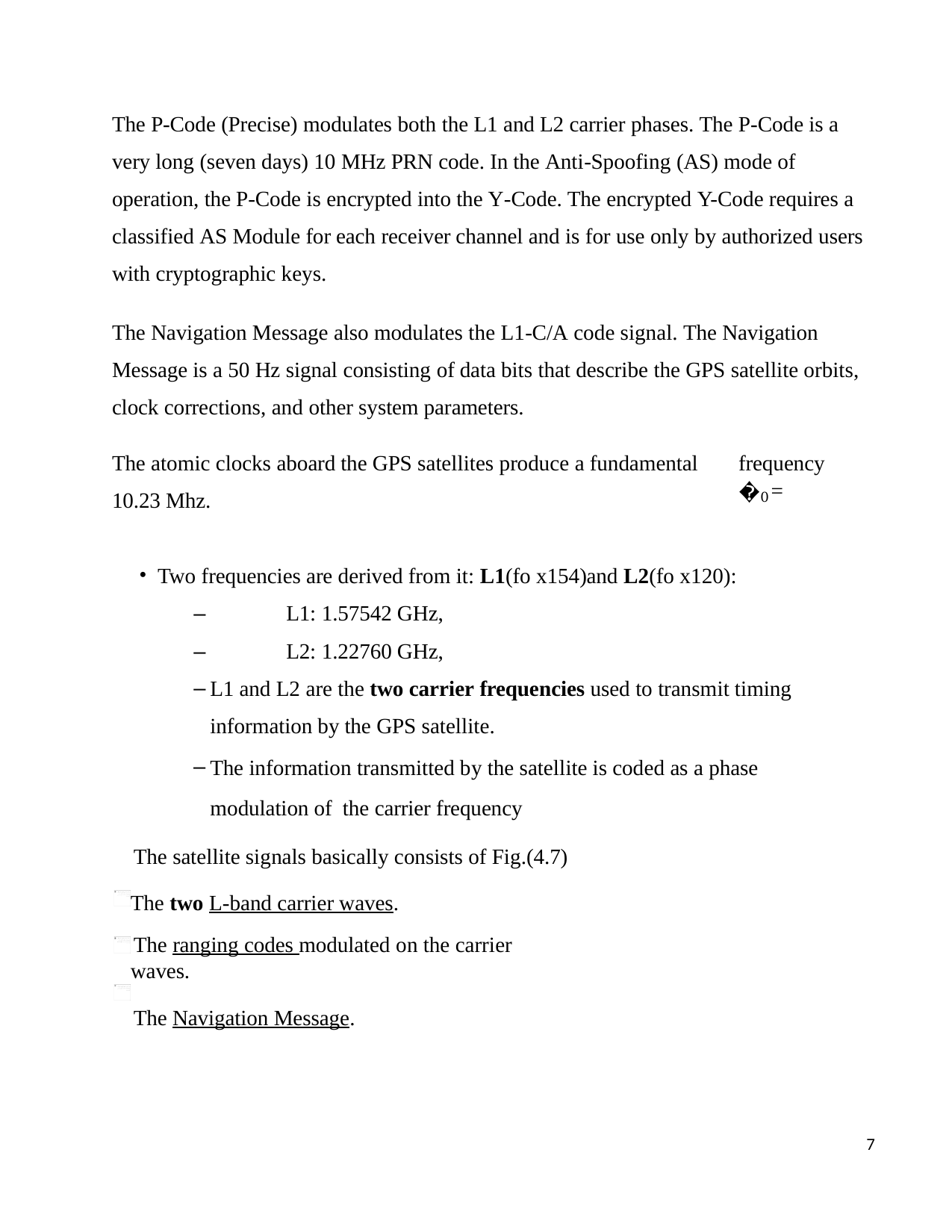

The P-Code (Precise) modulates both the L1 and L2 carrier phases. The P-Code is a very long (seven days) 10 MHz PRN code. In the Anti-Spoofing (AS) mode of operation, the P-Code is encrypted into the Y-Code. The encrypted Y-Code requires a classified AS Module for each receiver channel and is for use only by authorized users with cryptographic keys.

The Navigation Message also modulates the L1-C/A code signal. The Navigation Message is a 50 Hz signal consisting of data bits that describe the GPS satellite orbits, clock corrections, and other system parameters.
The atomic clocks aboard the GPS satellites produce a fundamental

10.23 Mhz.
frequency �0=
Two frequencies are derived from it: L1(fo x154)and L2(fo x120):

–	L1: 1.57542 GHz,

–	L2: 1.22760 GHz,
L1 and L2 are the two carrier frequencies used to transmit timing information by the GPS satellite.
The information transmitted by the satellite is coded as a phase modulation of  the carrier frequency
The satellite signals basically consists of Fig.(4.7) The two L-band carrier waves.

The ranging codes modulated on the carrier waves.

The Navigation Message.

7